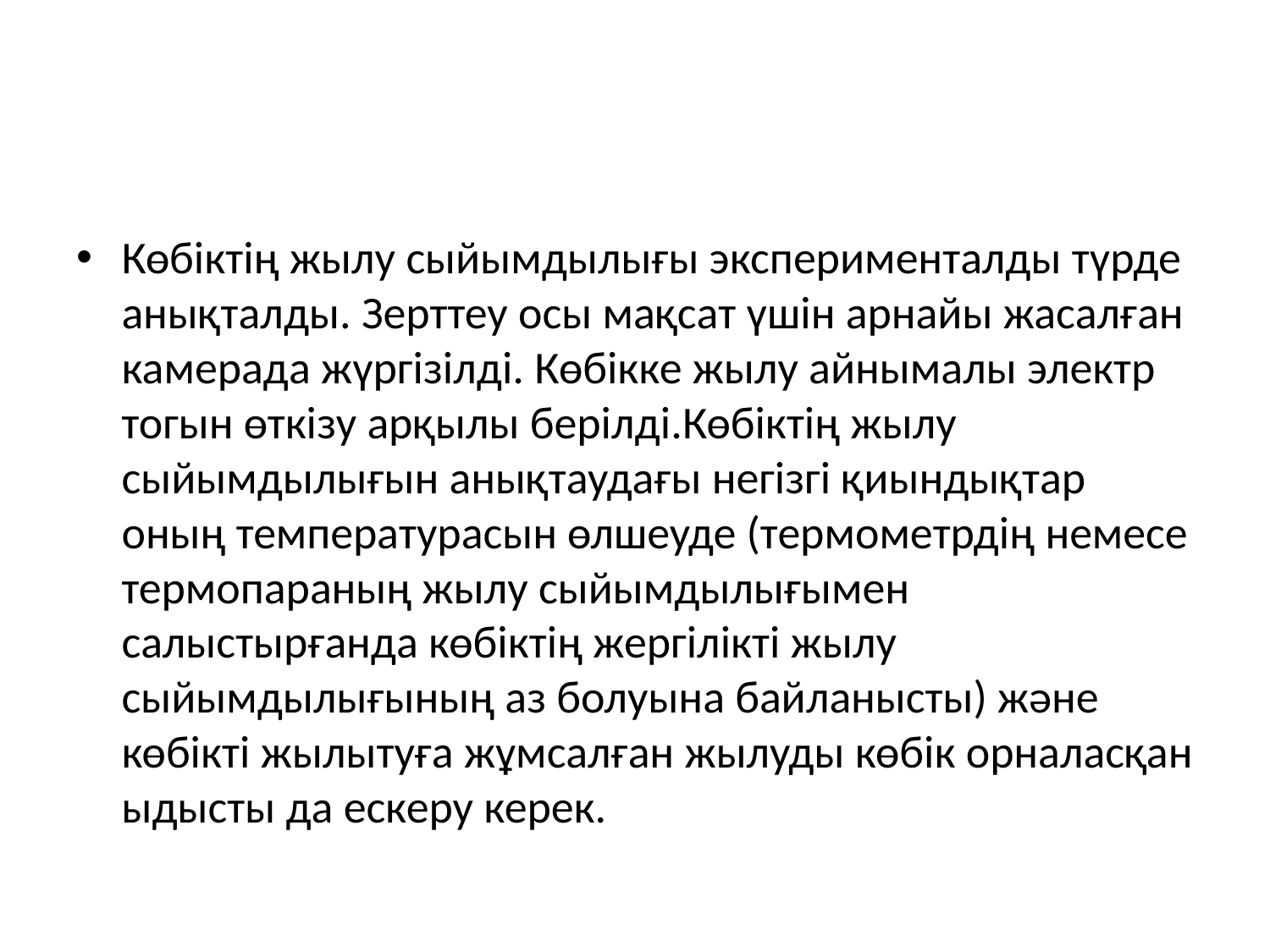

#
Көбіктің жылу сыйымдылығы эксперименталды түрде анықталды. Зерттеу осы мақсат үшін арнайы жасалған камерада жүргізілді. Көбікке жылу айнымалы электр тогын өткізу арқылы берілді.Көбіктің жылу сыйымдылығын анықтаудағы негізгі қиындықтар оның температурасын өлшеуде (термометрдің немесе термопараның жылу сыйымдылығымен салыстырғанда көбіктің жергілікті жылу сыйымдылығының аз болуына байланысты) және көбікті жылытуға жұмсалған жылуды көбік орналасқан ыдысты да ескеру керек.